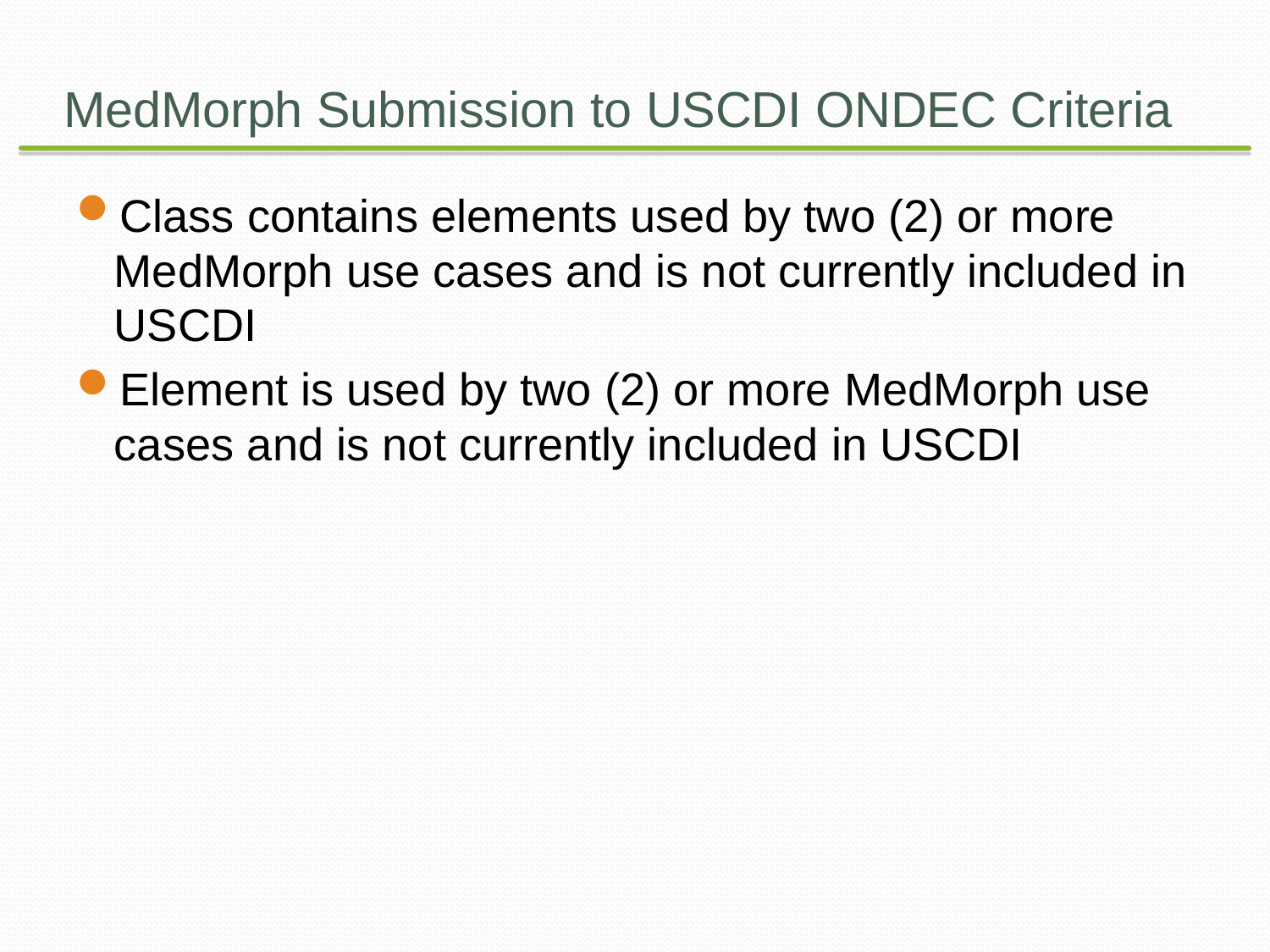

# MedMorph Submission to USCDI ONDEC Criteria
Class contains elements used by two (2) or more MedMorph use cases and is not currently included in USCDI
Element is used by two (2) or more MedMorph use cases and is not currently included in USCDI